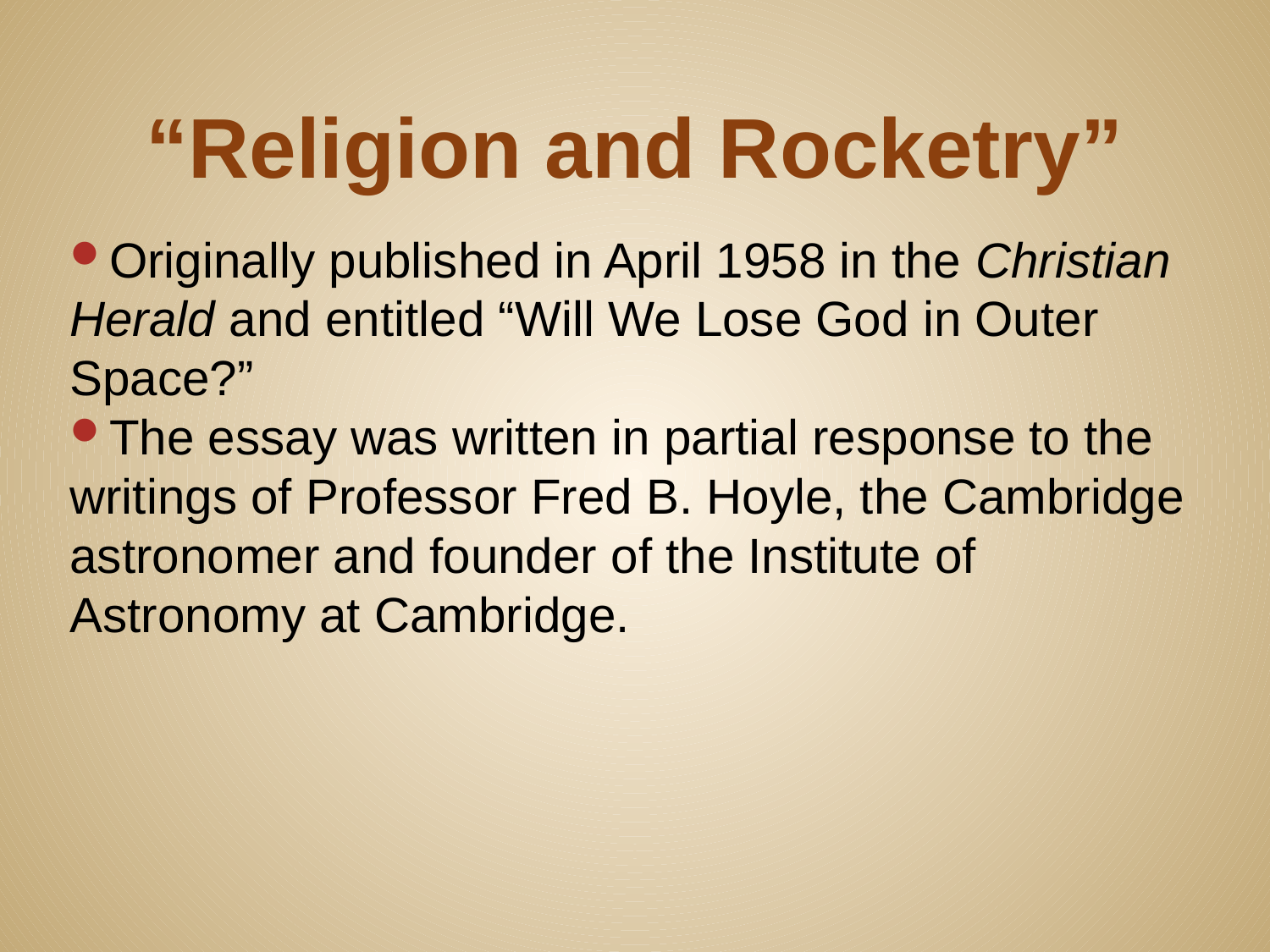

# “Religion and Rocketry”
Originally published in April 1958 in the Christian Herald and entitled “Will We Lose God in Outer Space?”
The essay was written in partial response to the writings of Professor Fred B. Hoyle, the Cambridge astronomer and founder of the Institute of Astronomy at Cambridge.